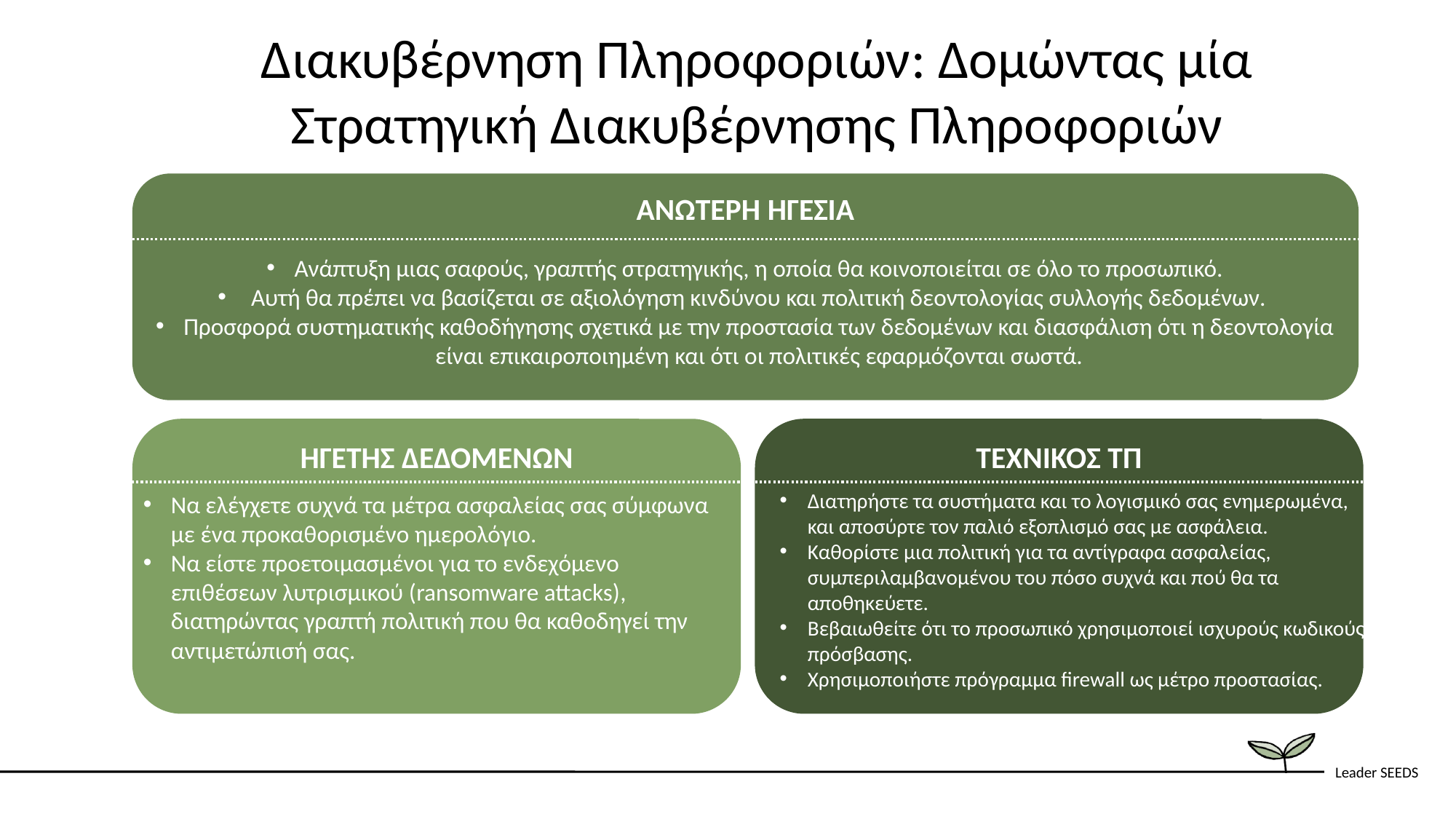

Διακυβέρνηση Πληροφοριών: Δομώντας μία Στρατηγική Διακυβέρνησης Πληροφοριών

ΑΝΩΤΕΡΗ ΗΓΕΣΙΑ

Ανάπτυξη μιας σαφούς, γραπτής στρατηγικής, η οποία θα κοινοποιείται σε όλο το προσωπικό.
 Αυτή θα πρέπει να βασίζεται σε αξιολόγηση κινδύνου και πολιτική δεοντολογίας συλλογής δεδομένων.
Προσφορά συστηματικής καθοδήγησης σχετικά με την προστασία των δεδομένων και διασφάλιση ότι η δεοντολογία είναι επικαιροποιημένη και ότι οι πολιτικές εφαρμόζονται σωστά.
ΤΕΧΝΙΚΟΣ ΤΠ

Διατηρήστε τα συστήματα και το λογισμικό σας ενημερωμένα, και αποσύρτε τον παλιό εξοπλισμό σας με ασφάλεια.
Καθορίστε μια πολιτική για τα αντίγραφα ασφαλείας, συμπεριλαμβανομένου του πόσο συχνά και πού θα τα αποθηκεύετε.
Βεβαιωθείτε ότι το προσωπικό χρησιμοποιεί ισχυρούς κωδικούς πρόσβασης.
Χρησιμοποιήστε πρόγραμμα firewall ως μέτρο προστασίας.
ΗΓΕΤΗΣ ΔΕΔΟΜΕΝΩΝ

Να ελέγχετε συχνά τα μέτρα ασφαλείας σας σύμφωνα με ένα προκαθορισμένο ημερολόγιο.
Να είστε προετοιμασμένοι για το ενδεχόμενο επιθέσεων λυτρισμικού (ransomware attacks), διατηρώντας γραπτή πολιτική που θα καθοδηγεί την αντιμετώπισή σας.